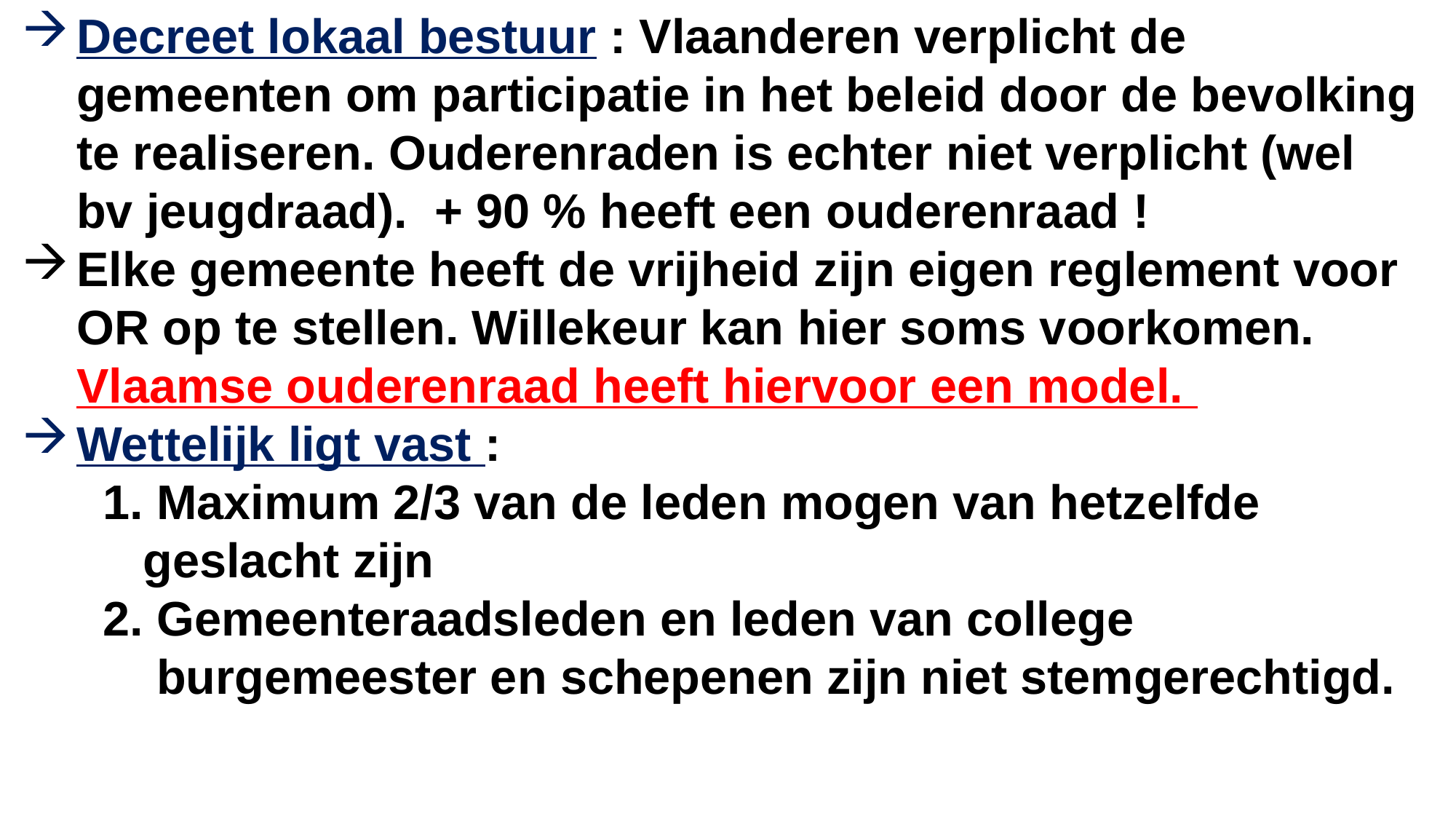

Decreet lokaal bestuur : Vlaanderen verplicht de gemeenten om participatie in het beleid door de bevolking te realiseren. Ouderenraden is echter niet verplicht (wel bv jeugdraad).  + 90 % heeft een ouderenraad !
Elke gemeente heeft de vrijheid zijn eigen reglement voor OR op te stellen. Willekeur kan hier soms voorkomen. Vlaamse ouderenraad heeft hiervoor een model.
Wettelijk ligt vast :
      1. Maximum 2/3 van de leden mogen van hetzelfde
         geslacht zijn
      2. Gemeenteraadsleden en leden van college
          burgemeester en schepenen zijn niet stemgerechtigd.